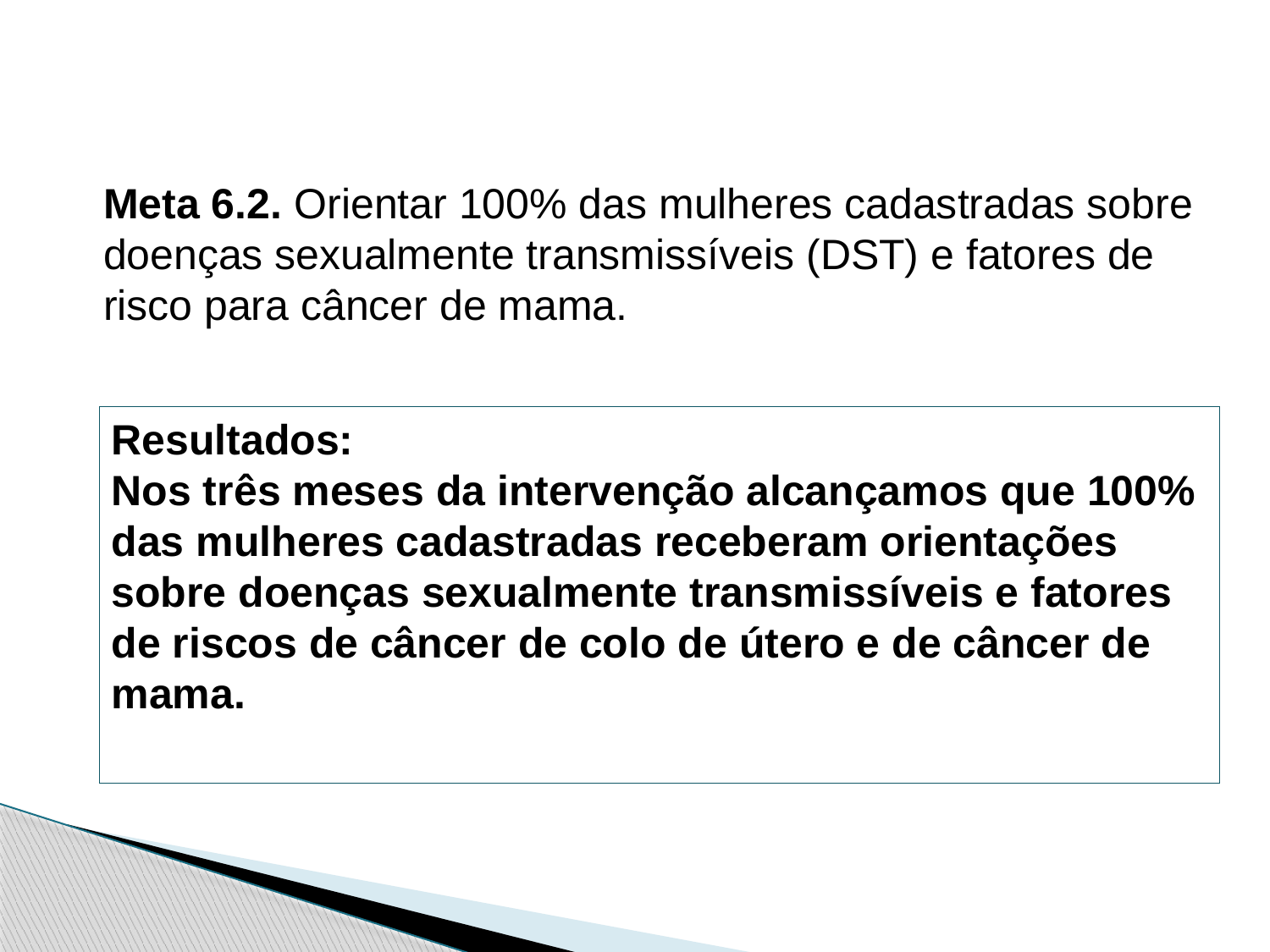

Meta 6.2. Orientar 100% das mulheres cadastradas sobre doenças sexualmente transmissíveis (DST) e fatores de risco para câncer de mama.
Resultados:
Nos três meses da intervenção alcançamos que 100% das mulheres cadastradas receberam orientações sobre doenças sexualmente transmissíveis e fatores de riscos de câncer de colo de útero e de câncer de mama.